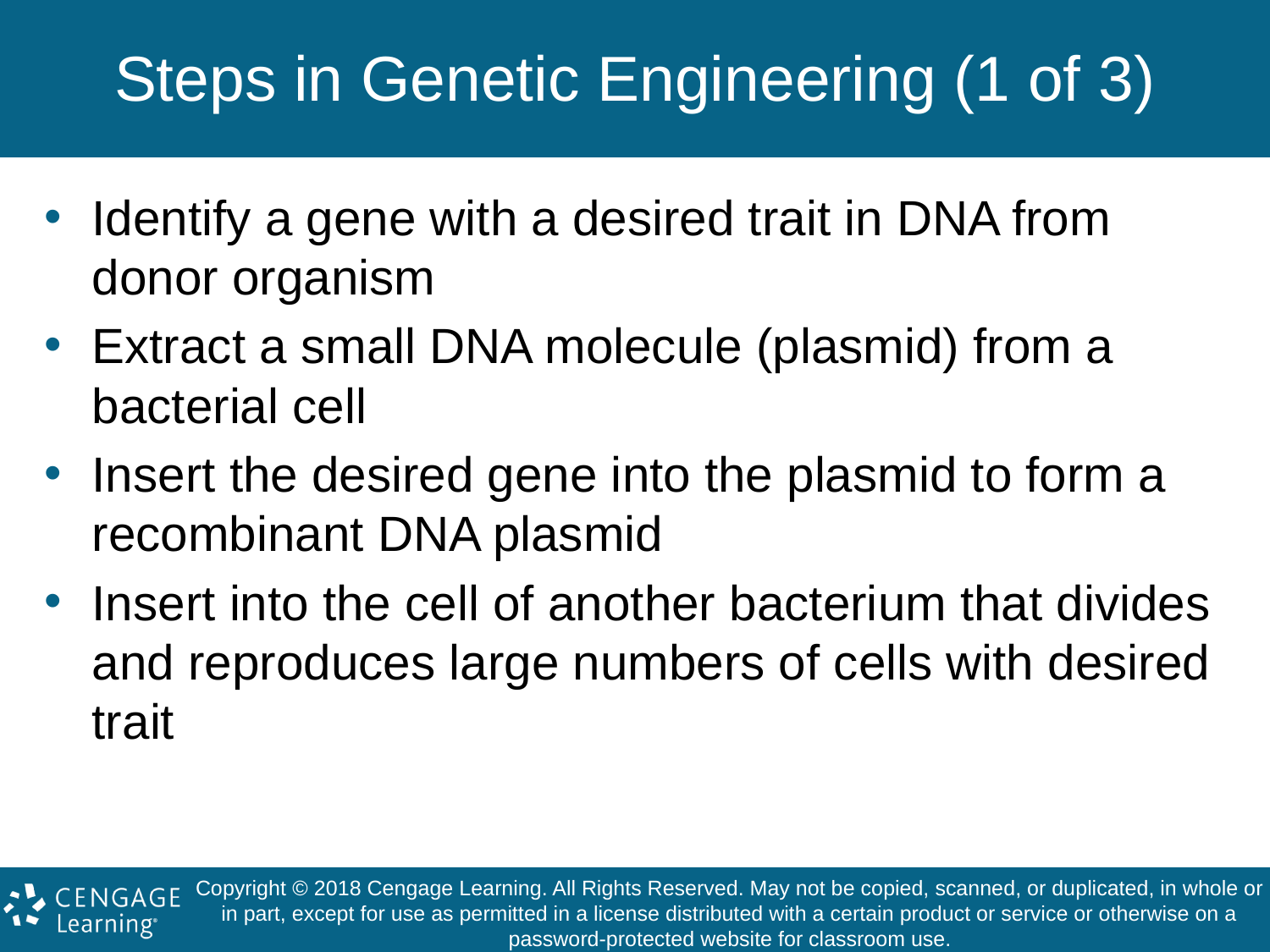

# Steps in Genetic Engineering (1 of 3)
Identify a gene with a desired trait in DNA from donor organism
Extract a small DNA molecule (plasmid) from a bacterial cell
Insert the desired gene into the plasmid to form a recombinant DNA plasmid
Insert into the cell of another bacterium that divides and reproduces large numbers of cells with desired trait